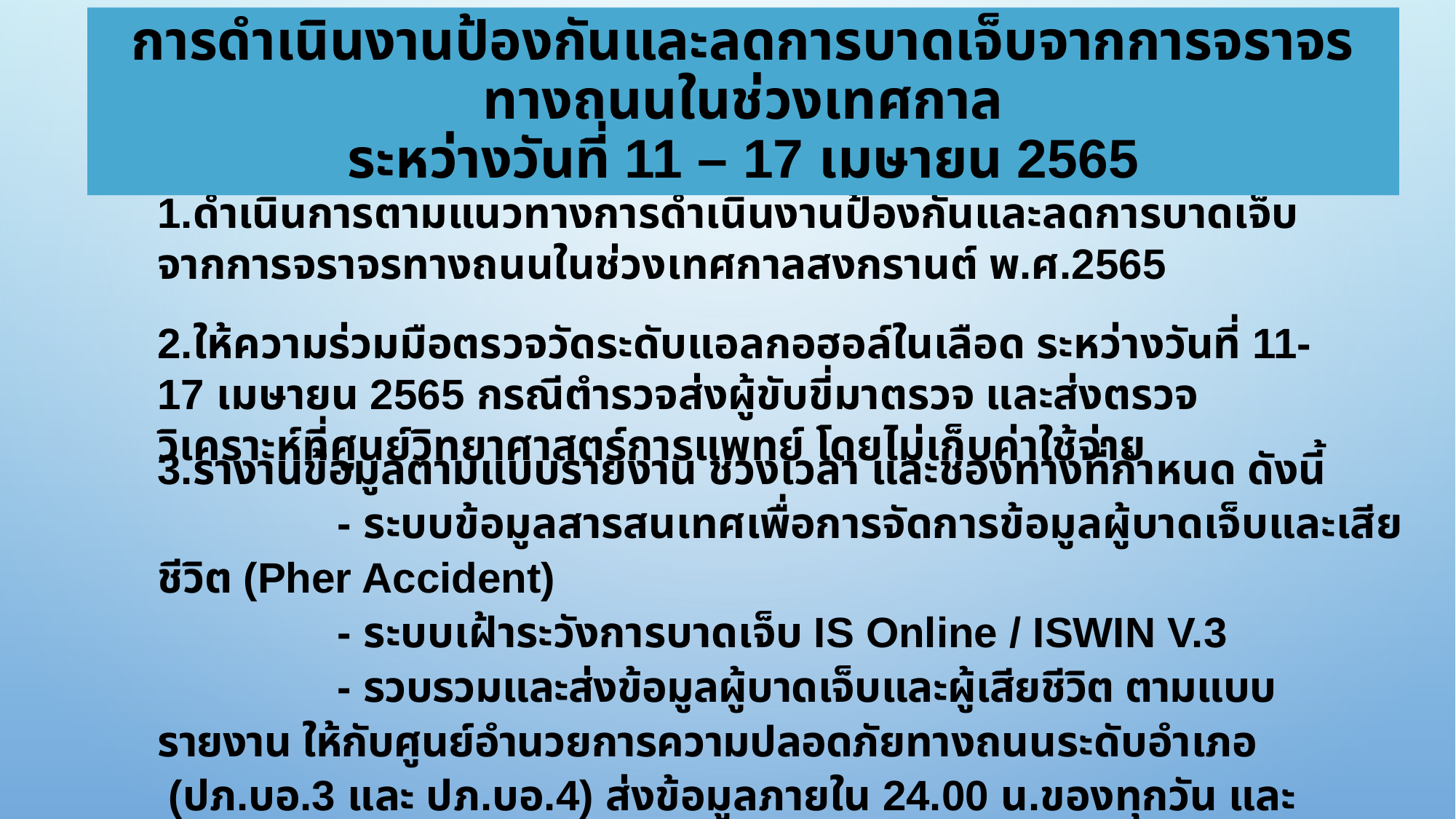

# การดำเนินงานป้องกันและลดการบาดเจ็บจากการจราจรทางถนนในช่วงเทศกาล ระหว่างวันที่ 11 – 17 เมษายน 2565
1.ดำเนินการตามแนวทางการดำเนินงานป้องกันและลดการบาดเจ็บจากการจราจรทางถนนในช่วงเทศกาลสงกรานต์ พ.ศ.2565
2.ให้ความร่วมมือตรวจวัดระดับแอลกอฮอล์ในเลือด ระหว่างวันที่ 11-17 เมษายน 2565 กรณีตำรวจส่งผู้ขับขี่มาตรวจ และส่งตรวจวิเคราะห์ที่ศูนย์วิทยาศาสตร์การแพทย์ โดยไม่เก็บค่าใช้จ่าย
3.รางานข้อมูลตามแบบรายงาน ช่วงเวลา และช่องทางที่กำหนด ดังนี้
	      - ระบบข้อมูลสารสนเทศเพื่อการจัดการข้อมูลผู้บาดเจ็บและเสียชีวิต (Pher Accident)
	      - ระบบเฝ้าระวังการบาดเจ็บ IS Online / ISWIN V.3
   	      - รวบรวมและส่งข้อมูลผู้บาดเจ็บและผู้เสียชีวิต ตามแบบรายงาน ให้กับศูนย์อำนวยการความปลอดภัยทางถนนระดับอำเภอ (ปภ.บอ.3 และ ปภ.บอ.4) ส่งข้อมูลภายใน 24.00 น.ของทุกวัน และปรับปรุงรายงานผลการรักษาเพิ่มเติม 30 วันหลังเกิดเหตุ ให้แล้วเสร็จภายในวันที่  16 พฤษภาคม 2565